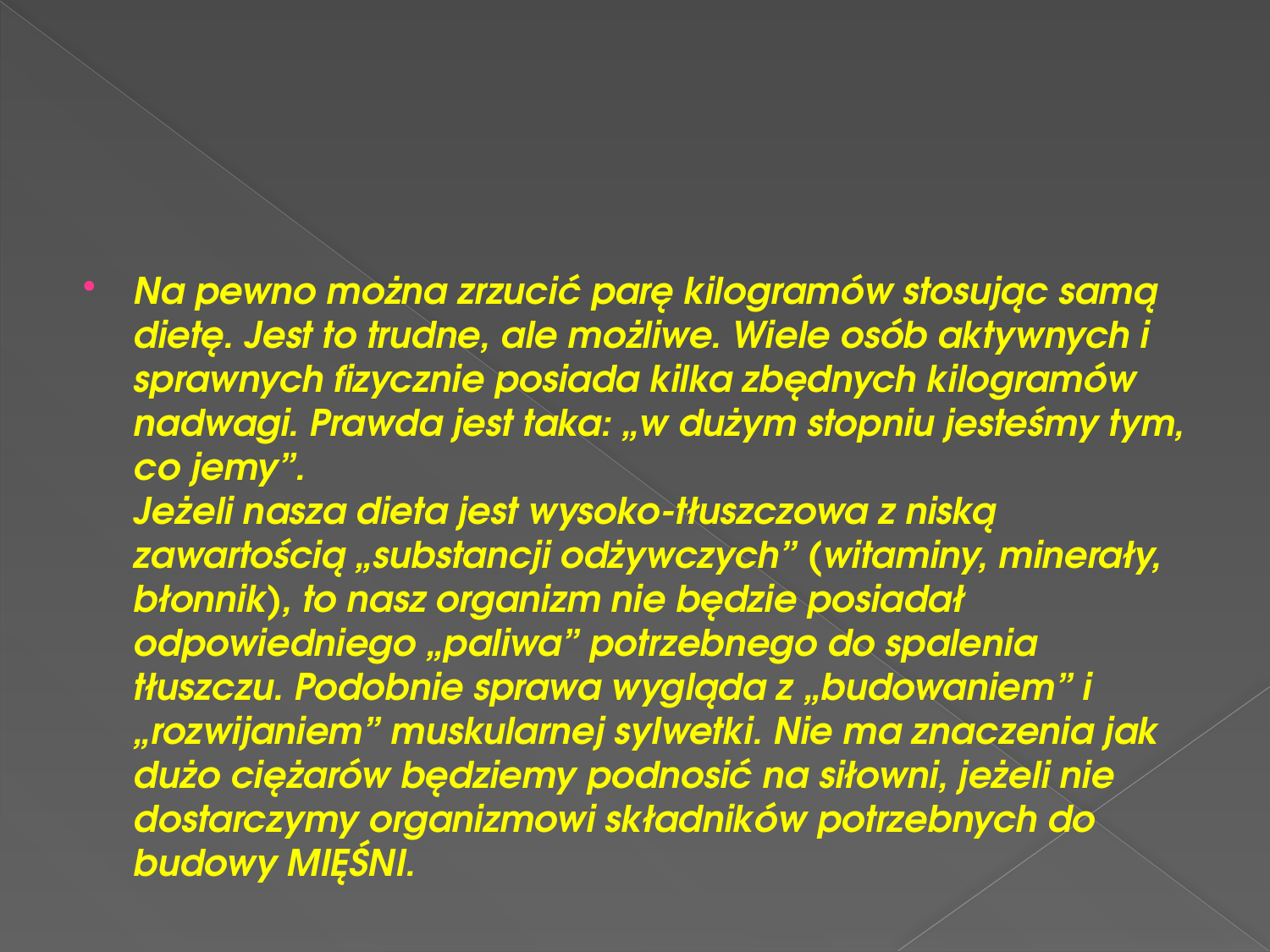

Na pewno można zrzucić parę kilogramów stosując samą dietę. Jest to trudne, ale możliwe. Wiele osób aktywnych i sprawnych fizycznie posiada kilka zbędnych kilogramów nadwagi. Prawda jest taka: „w dużym stopniu jesteśmy tym, co jemy”.
Jeżeli nasza dieta jest wysoko-tłuszczowa z niską zawartością „substancji odżywczych” (witaminy, minerały, błonnik), to nasz organizm nie będzie posiadał odpowiedniego „paliwa” potrzebnego do spalenia tłuszczu. Podobnie sprawa wygląda z „budowaniem” i „rozwijaniem” muskularnej sylwetki. Nie ma znaczenia jak dużo ciężarów będziemy podnosić na siłowni, jeżeli nie dostarczymy organizmowi składników potrzebnych do budowy MIĘŚNI.